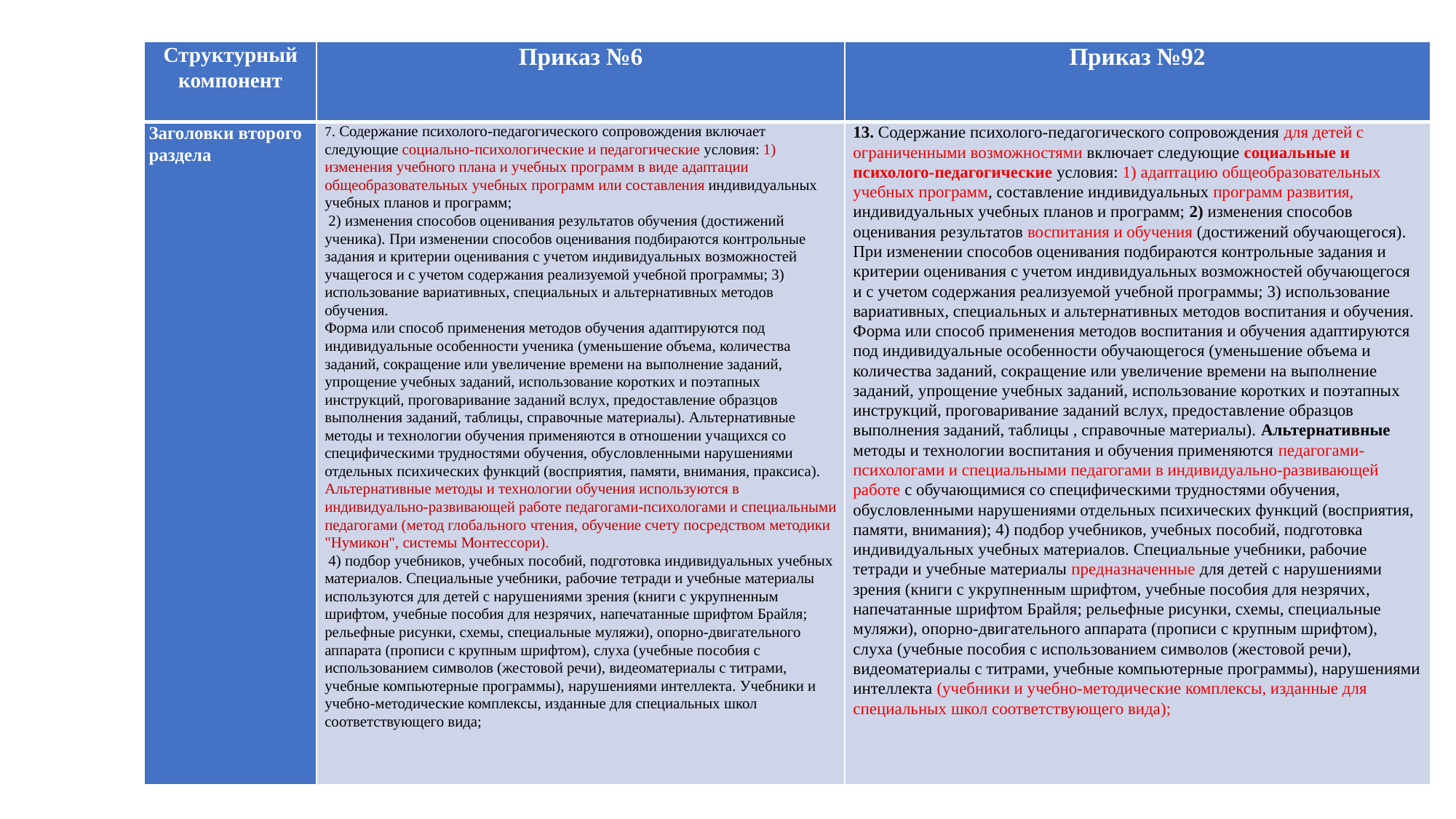

| Структурный компонент | Приказ №6 | Приказ №92 |
| --- | --- | --- |
| Заголовки второго раздела | 7. Содержание психолого-педагогического сопровождения включает следующие социально-психологические и педагогические условия: 1) изменения учебного плана и учебных программ в виде адаптации общеобразовательных учебных программ или составления индивидуальных учебных планов и программ; 2) изменения способов оценивания результатов обучения (достижений ученика). При изменении способов оценивания подбираются контрольные задания и критерии оценивания с учетом индивидуальных возможностей учащегося и с учетом содержания реализуемой учебной программы; 3) использование вариативных, специальных и альтернативных методов обучения. Форма или способ применения методов обучения адаптируются под индивидуальные особенности ученика (уменьшение объема, количества заданий, сокращение или увеличение времени на выполнение заданий, упрощение учебных заданий, использование коротких и поэтапных инструкций, проговаривание заданий вслух, предоставление образцов выполнения заданий, таблицы, справочные материалы). Альтернативные методы и технологии обучения применяются в отношении учащихся со специфическими трудностями обучения, обусловленными нарушениями отдельных психических функций (восприятия, памяти, внимания, праксиса). Альтернативные методы и технологии обучения используются в индивидуально-развивающей работе педагогами-психологами и специальными педагогами (метод глобального чтения, обучение счету посредством методики "Нумикон", системы Монтессори). 4) подбор учебников, учебных пособий, подготовка индивидуальных учебных материалов. Специальные учебники, рабочие тетради и учебные материалы используются для детей с нарушениями зрения (книги с укрупненным шрифтом, учебные пособия для незрячих, напечатанные шрифтом Брайля; рельефные рисунки, схемы, специальные муляжи), опорно-двигательного аппарата (прописи с крупным шрифтом), слуха (учебные пособия с использованием символов (жестовой речи), видеоматериалы с титрами, учебные компьютерные программы), нарушениями интеллекта. Учебники и учебно-методические комплексы, изданные для специальных школ соответствующего вида; | 13. Содержание психолого-педагогического сопровождения для детей с ограниченными возможностями включает следующие социальные и психолого-педагогические условия: 1) адаптацию общеобразовательных учебных программ, составление индивидуальных программ развития, индивидуальных учебных планов и программ; 2) изменения способов оценивания результатов воспитания и обучения (достижений обучающегося). При изменении способов оценивания подбираются контрольные задания и критерии оценивания с учетом индивидуальных возможностей обучающегося и с учетом содержания реализуемой учебной программы; 3) использование вариативных, специальных и альтернативных методов воспитания и обучения. Форма или способ применения методов воспитания и обучения адаптируются под индивидуальные особенности обучающегося (уменьшение объема и количества заданий, сокращение или увеличение времени на выполнение заданий, упрощение учебных заданий, использование коротких и поэтапных инструкций, проговаривание заданий вслух, предоставление образцов выполнения заданий, таблицы , справочные материалы). Альтернативные методы и технологии воспитания и обучения применяются педагогами-психологами и специальными педагогами в индивидуально-развивающей работе с обучающимися со специфическими трудностями обучения, обусловленными нарушениями отдельных психических функций (восприятия, памяти, внимания); 4) подбор учебников, учебных пособий, подготовка индивидуальных учебных материалов. Специальные учебники, рабочие тетради и учебные материалы предназначенные для детей с нарушениями зрения (книги с укрупненным шрифтом, учебные пособия для незрячих, напечатанные шрифтом Брайля; рельефные рисунки, схемы, специальные муляжи), опорно-двигательного аппарата (прописи с крупным шрифтом), слуха (учебные пособия с использованием символов (жестовой речи), видеоматериалы с титрами, учебные компьютерные программы), нарушениями интеллекта (учебники и учебно-методические комплексы, изданные для специальных школ соответствующего вида); |